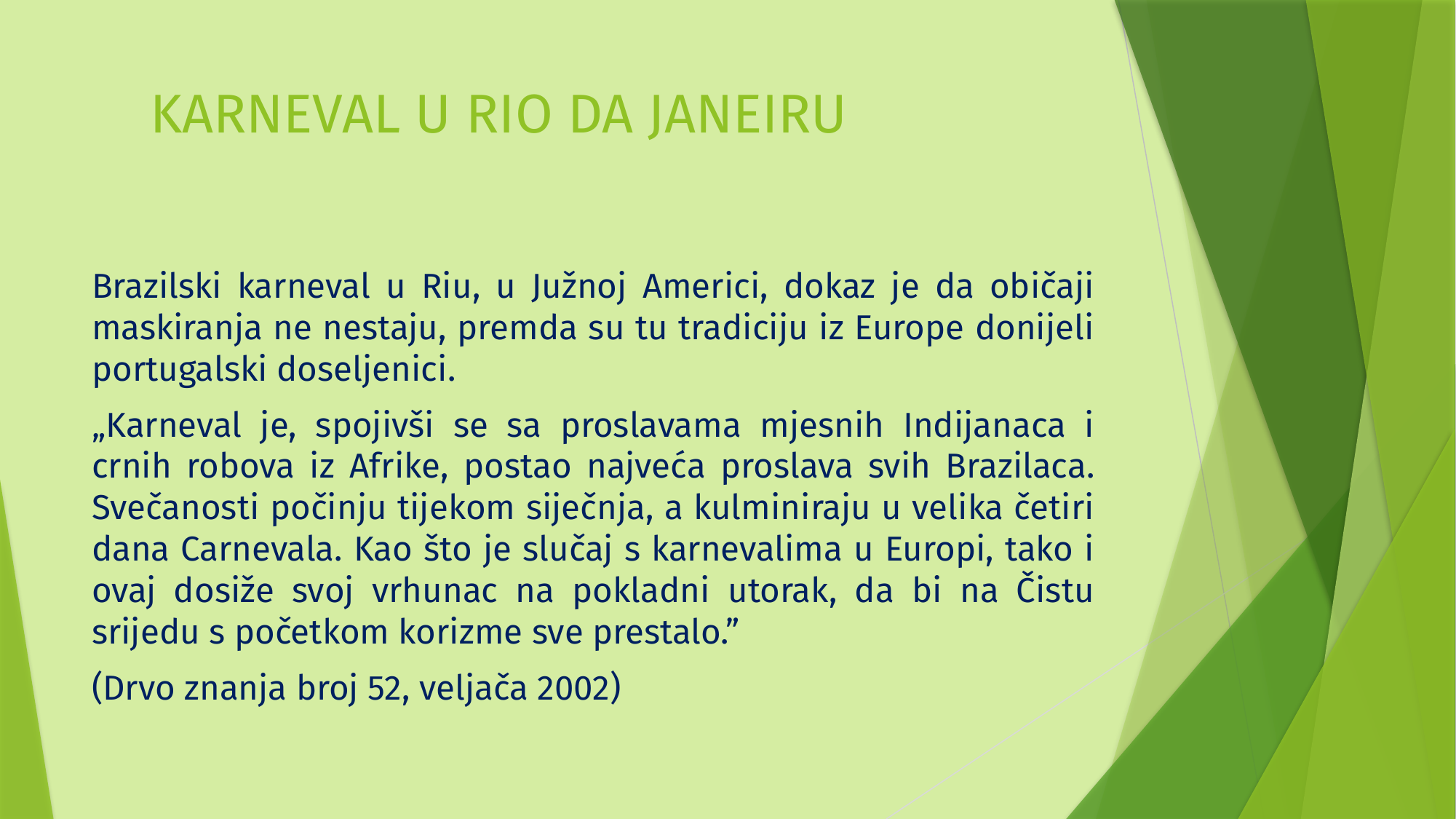

# KARNEVAL U RIO DA JANEIRU
Brazilski karneval u Riu, u Južnoj Americi, dokaz je da običaji maskiranja ne nestaju, premda su tu tradiciju iz Europe donijeli portugalski doseljenici.
„Karneval je, spojivši se sa proslavama mjesnih Indijanaca i crnih robova iz Afrike, postao najveća proslava svih Brazilaca. Svečanosti počinju tijekom siječnja, a kulminiraju u velika četiri dana Carnevala. Kao što je slučaj s karnevalima u Europi, tako i ovaj dosiže svoj vrhunac na pokladni utorak, da bi na Čistu srijedu s početkom korizme sve prestalo.”
(Drvo znanja broj 52, veljača 2002)